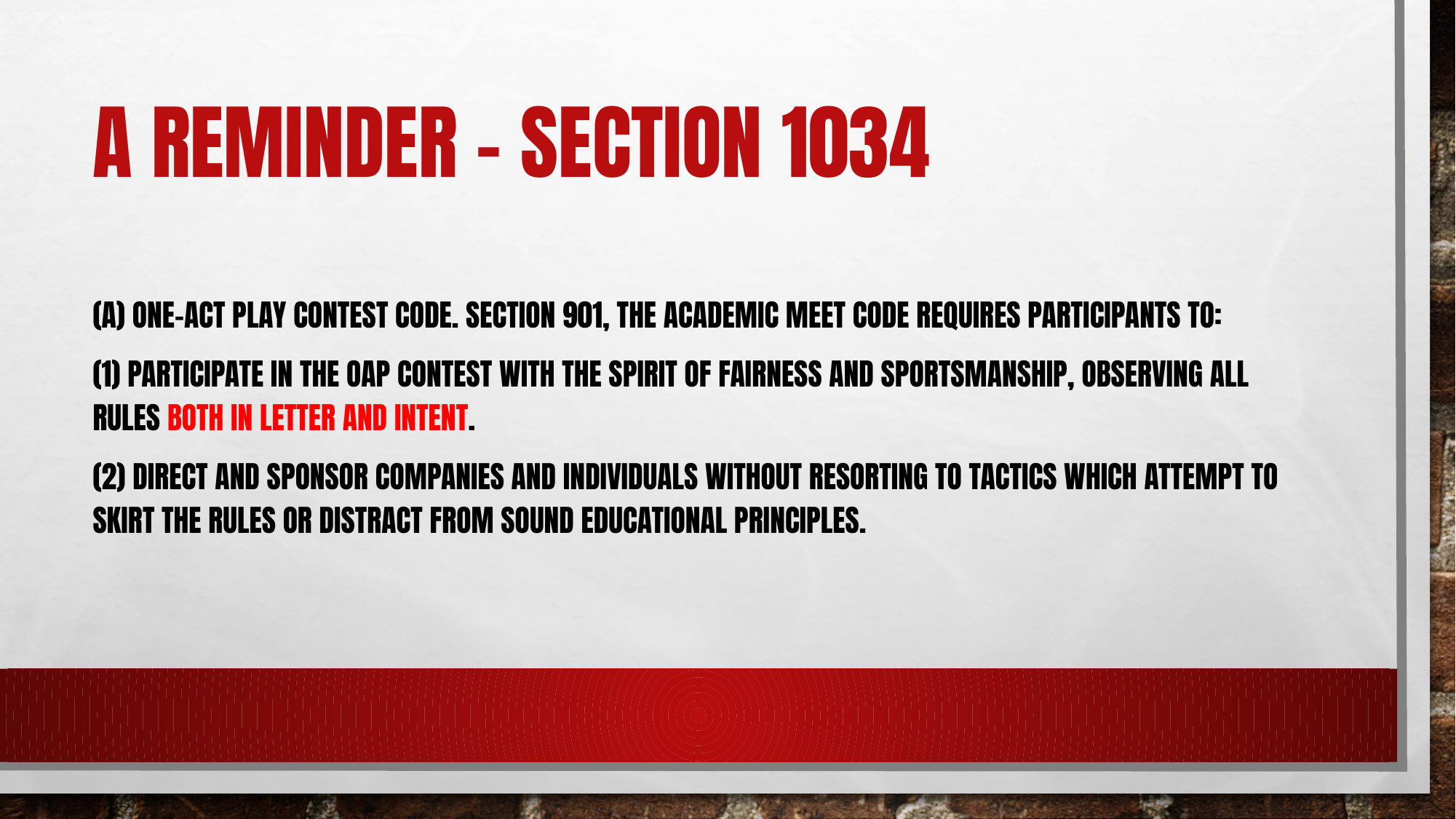

# A reminder – section 1034
(a) ONE-ACT PLAY CONTEST CODE. Section 901, the Academic Meet Code requires participants to:
(1) Participate in the OAP contest with the spirit of fairness and sportsmanship, observing all rules both in letter and intent.
(2) Direct and sponsor companies and individuals without resorting to tactics which attempt to skirt the rules or distract from sound educational principles.